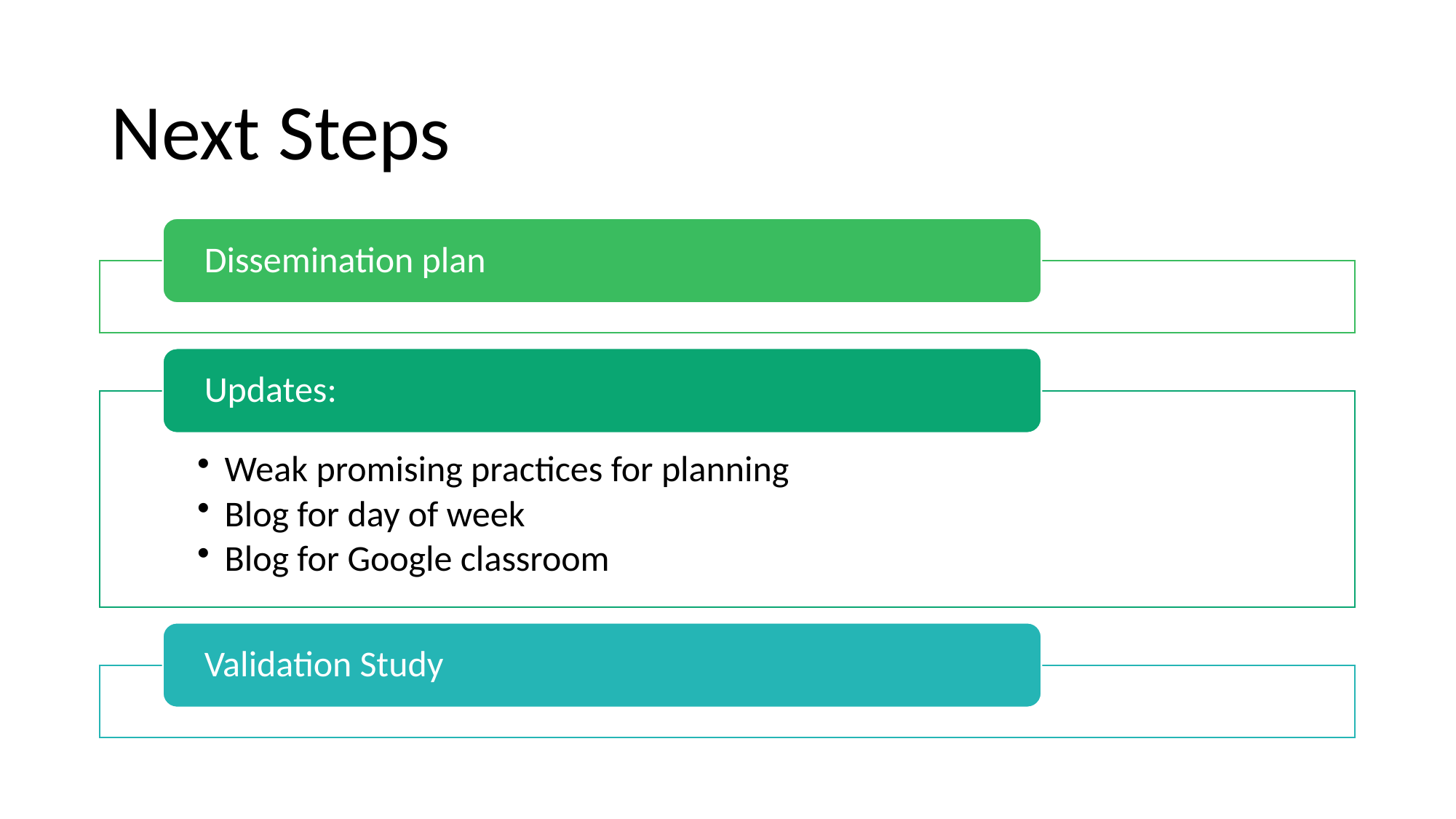

# Next Steps
Dissemination plan
Weak promising practices for planning
Blog for day of week
Blog for Google classroom
Updates:
Validation Study